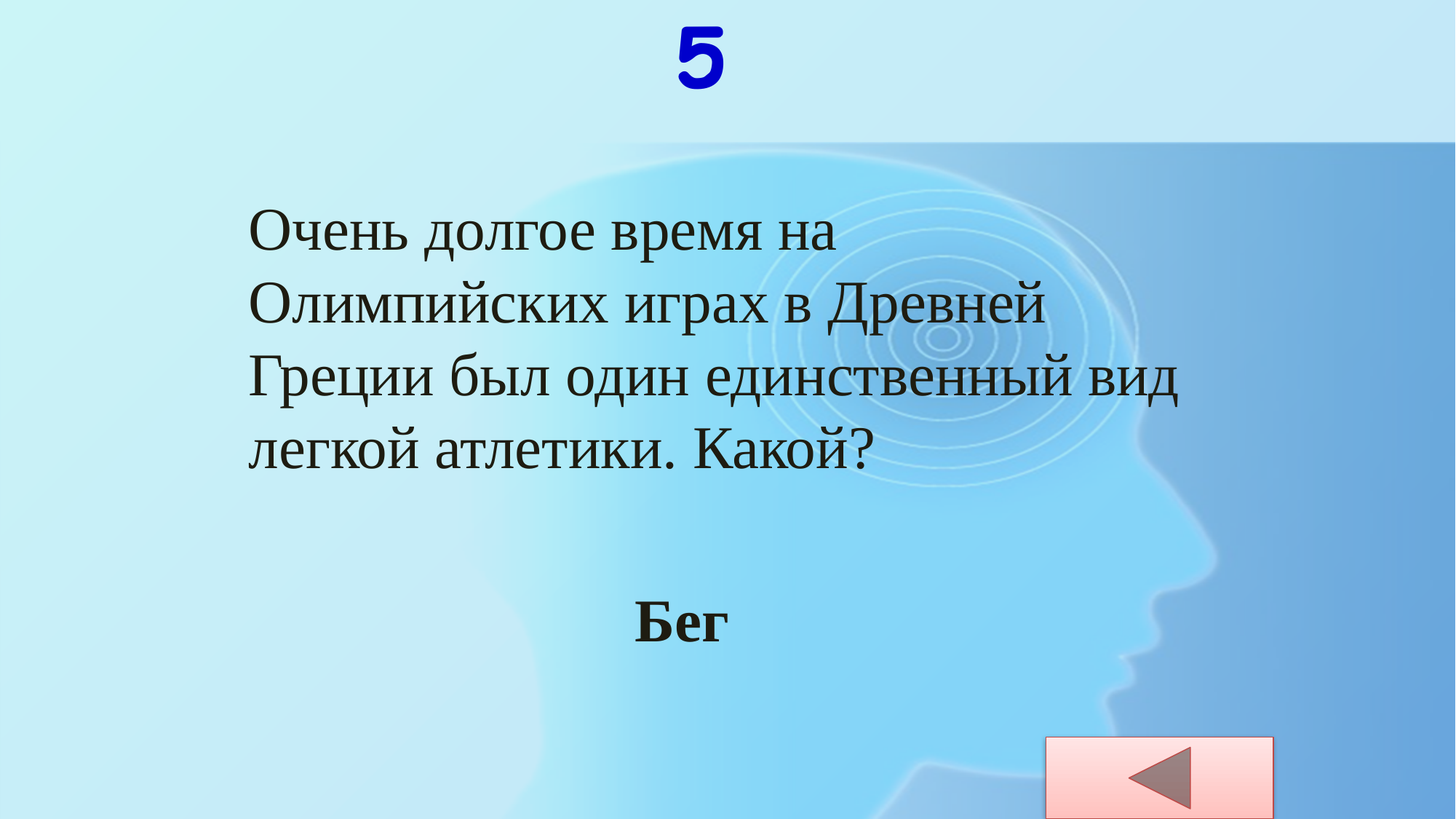

5
Очень долгое время на Олимпийских играх в Древней Греции был один единственный вид легкой атлетики. Какой?
Бег